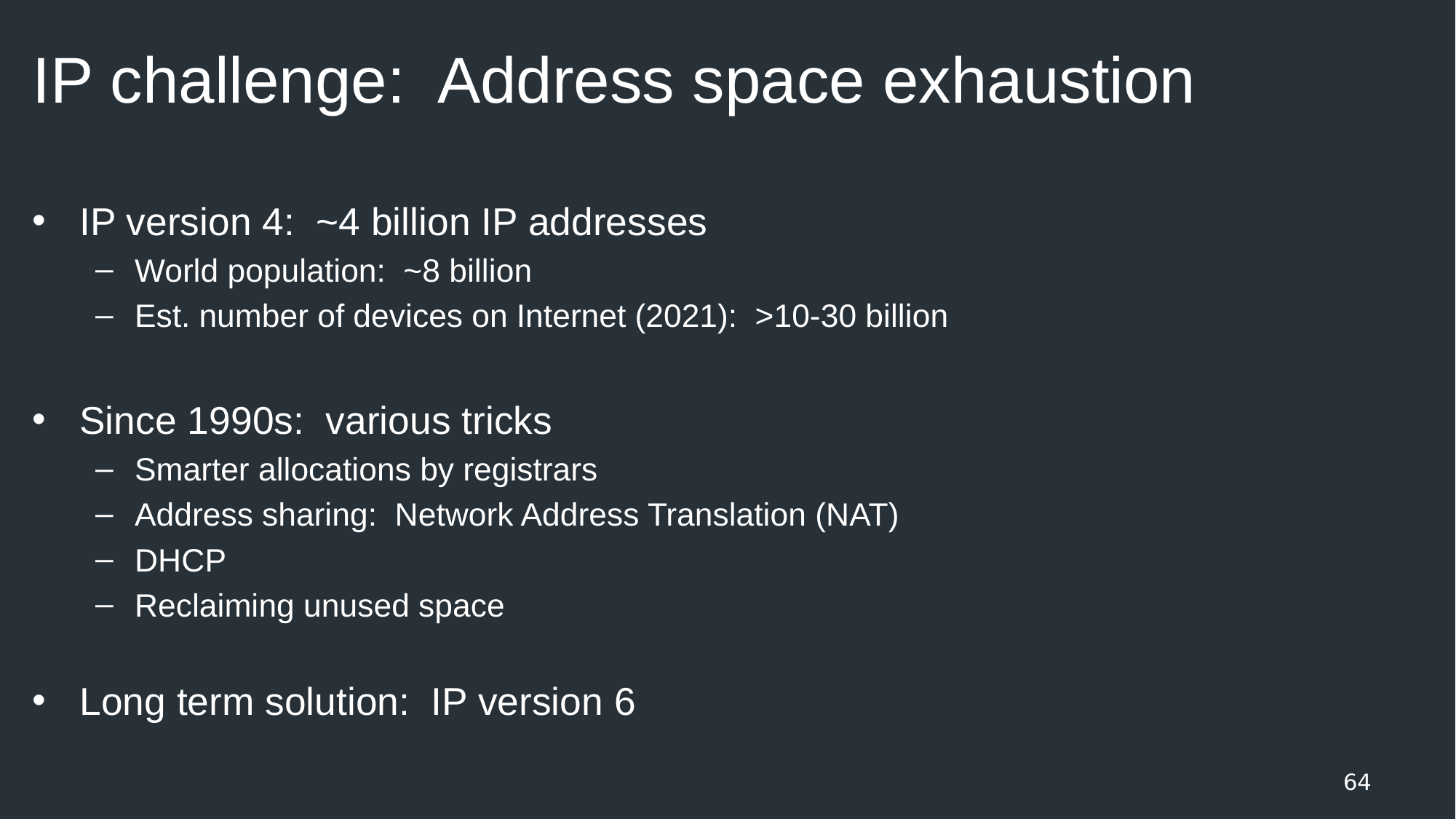

# IP challenge:  Address space exhaustion
IP version 4:  ~4 billion IP addresses
World population:  ~8 billion
Est. number of devices on Internet (2021):  >10-30 billion

Since 1990s:  various tricks
Smarter allocations by registrars
Address sharing:  Network Address Translation (NAT)
DHCP
Reclaiming unused space

Long term solution:  IP version 6
64